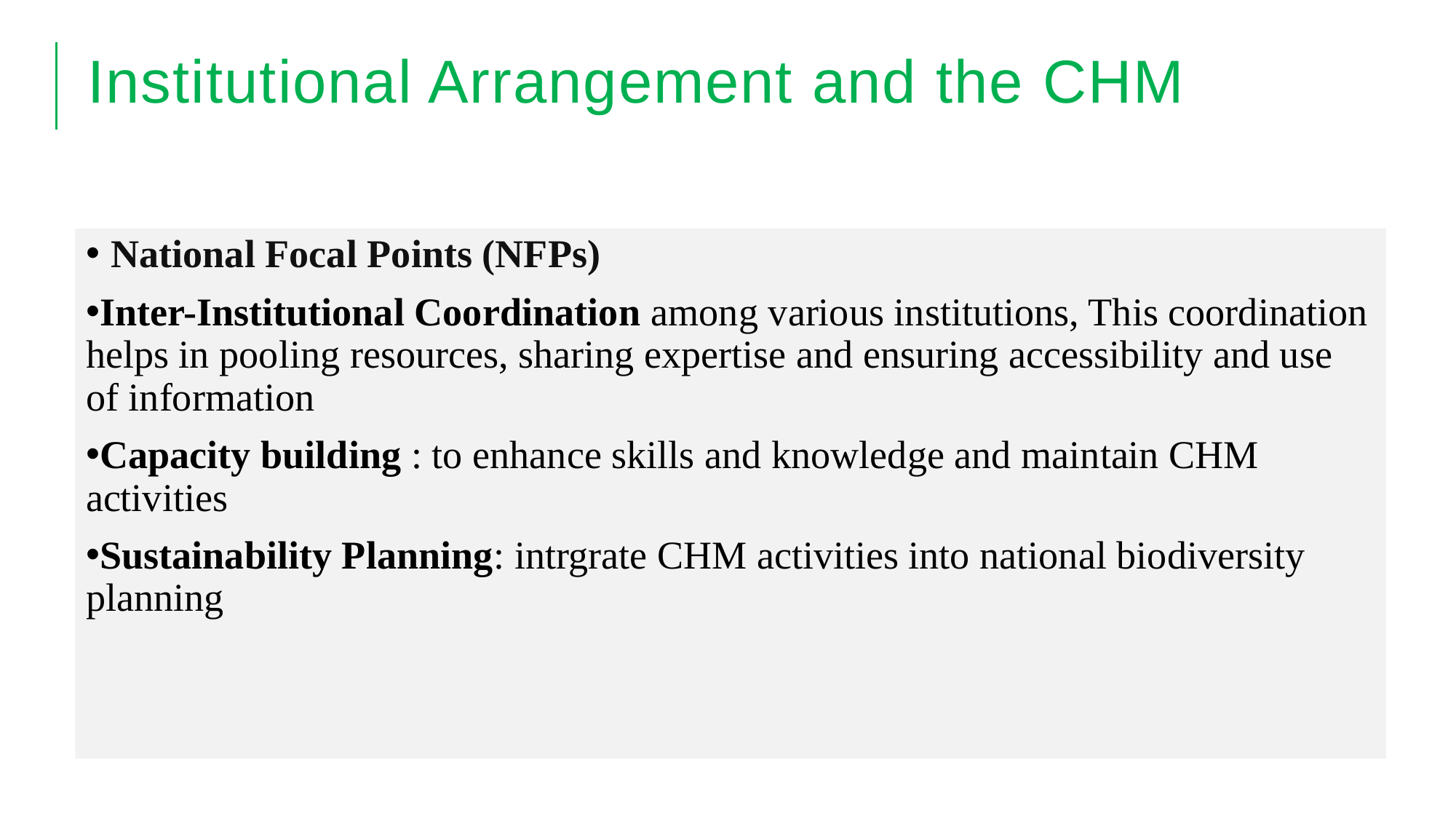

# Institutional Arrangement and the CHM
 National Focal Points (NFPs)
Inter-Institutional Coordination among various institutions, This coordination helps in pooling resources, sharing expertise and ensuring accessibility and use of information
Capacity building : to enhance skills and knowledge and maintain CHM activities
Sustainability Planning: intrgrate CHM activities into national biodiversity planning